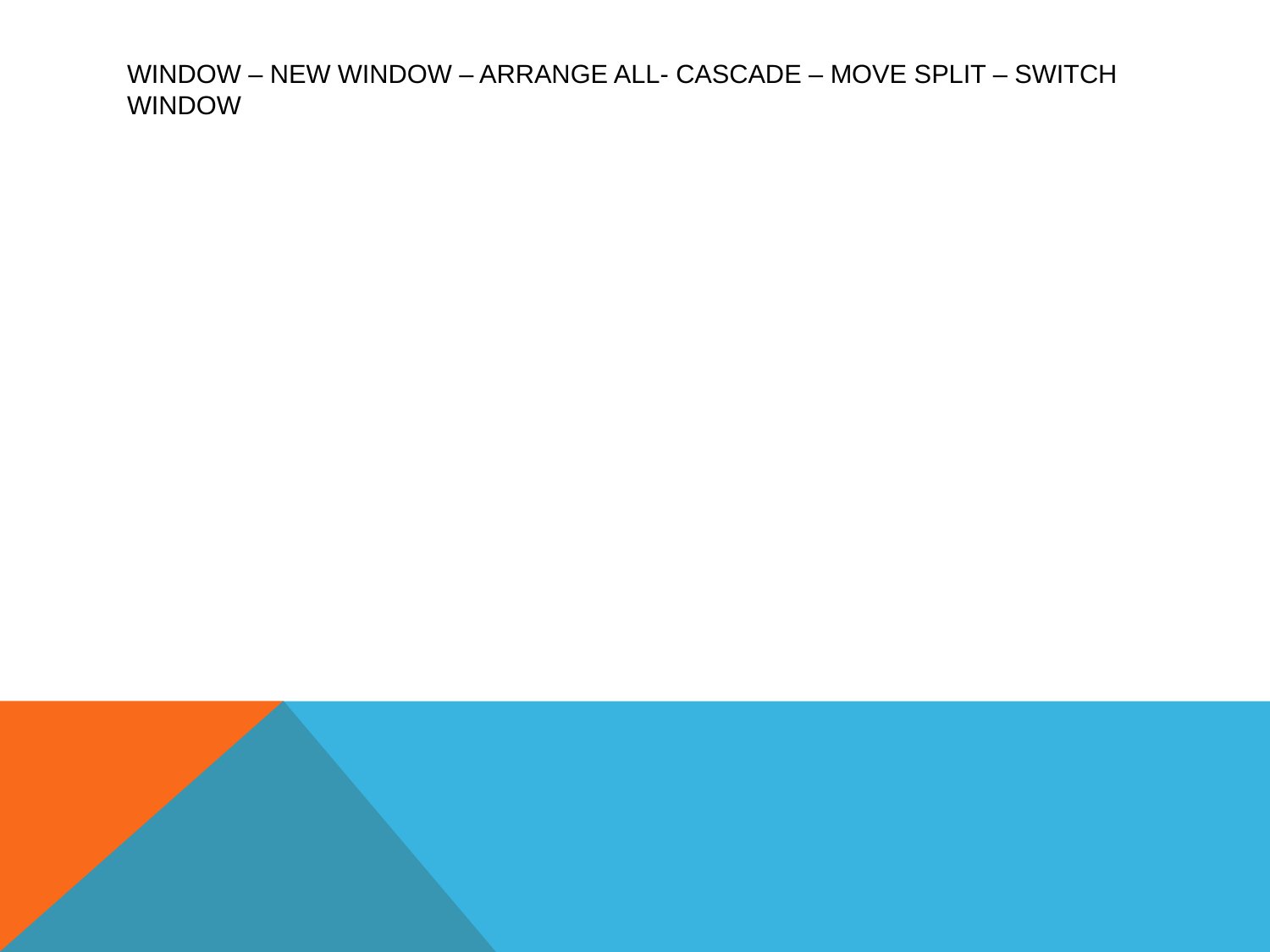

# Window – new window – arrange all- cascade – move split – switch window